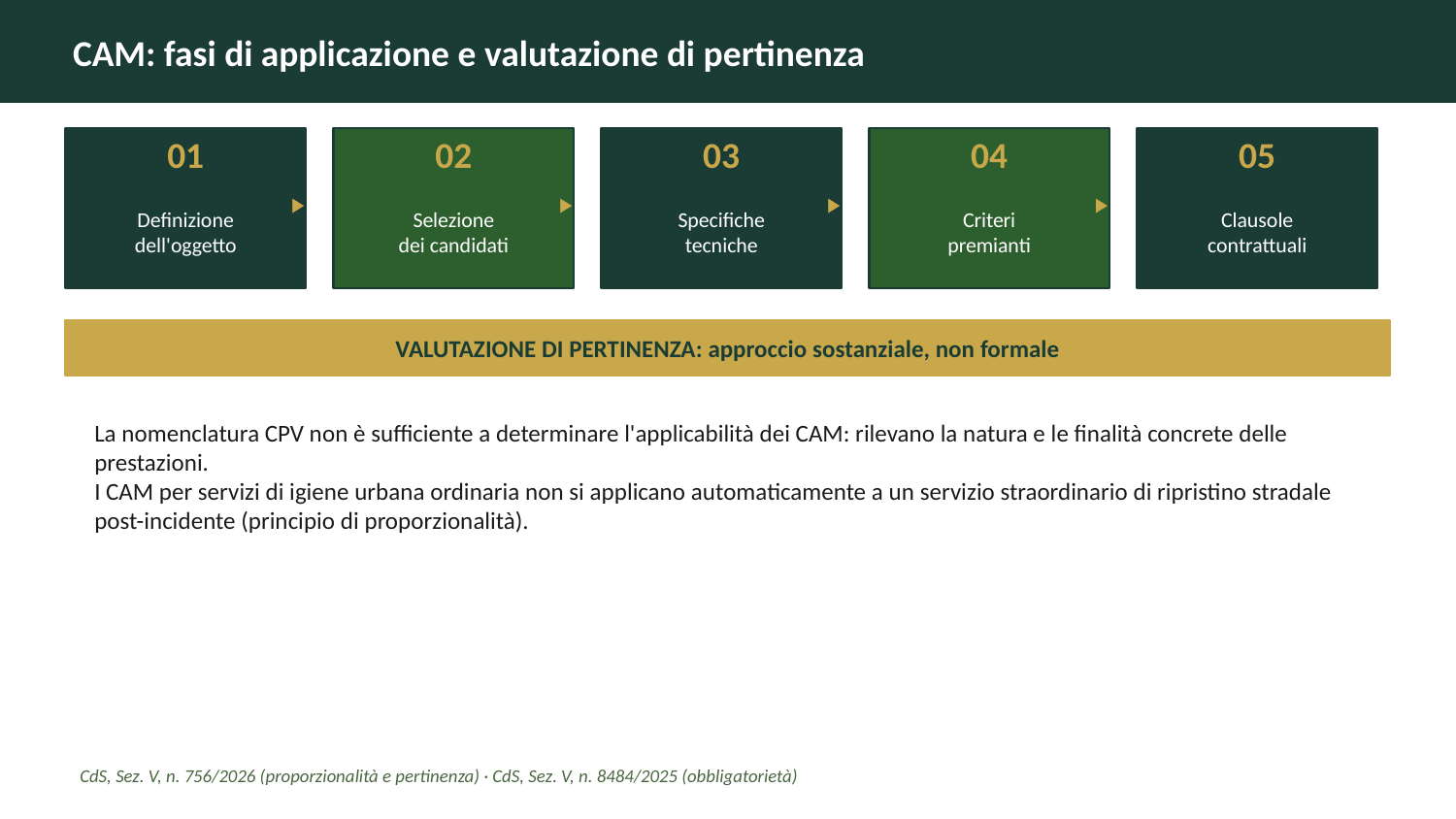

CAM: fasi di applicazione e valutazione di pertinenza

01

02

03

04

05
▶
▶
▶
▶
Definizione
dell'oggetto
Selezione
dei candidati
Specifiche
tecniche
Criteri
premianti
Clausole
contrattuali

VALUTAZIONE DI PERTINENZA: approccio sostanziale, non formale
La nomenclatura CPV non è sufficiente a determinare l'applicabilità dei CAM: rilevano la natura e le finalità concrete delle prestazioni.
I CAM per servizi di igiene urbana ordinaria non si applicano automaticamente a un servizio straordinario di ripristino stradale post-incidente (principio di proporzionalità).
CdS, Sez. V, n. 756/2026 (proporzionalità e pertinenza) · CdS, Sez. V, n. 8484/2025 (obbligatorietà)